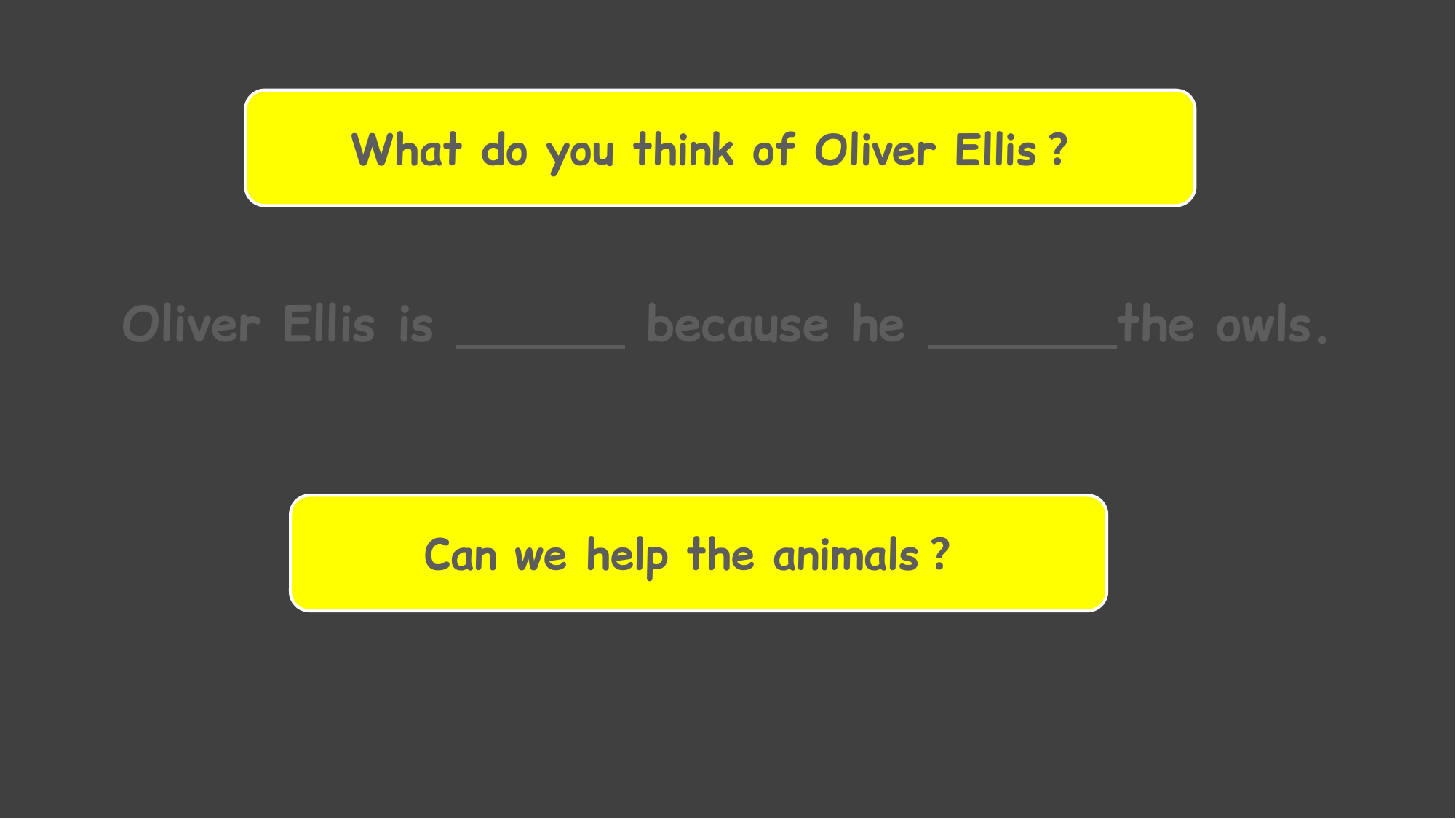

What do you think of Oliver Ellis？
Oliver Ellis is          because he          the owls.
Can we help the animals？